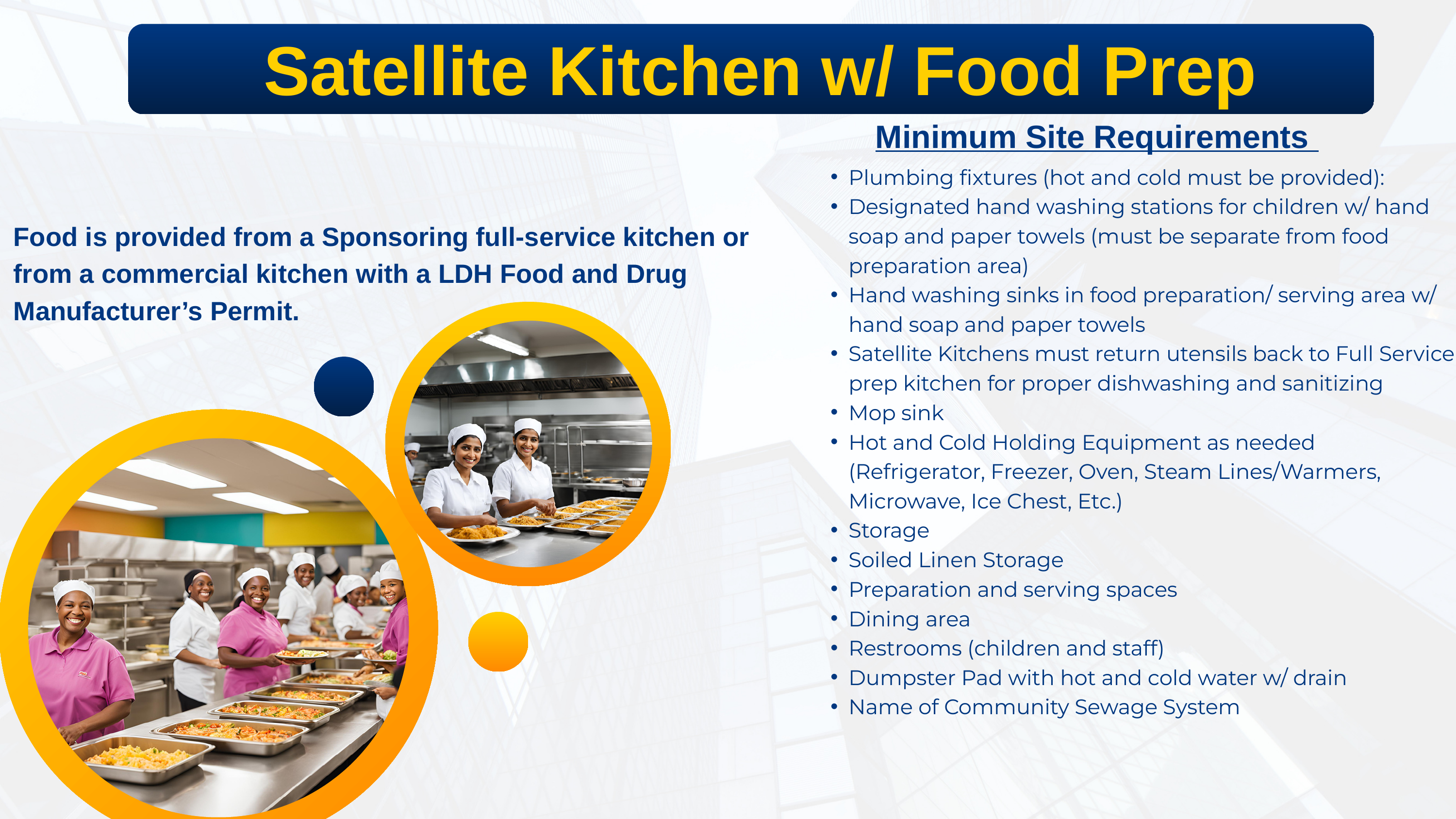

Satellite Kitchen w/ Food Prep

Minimum Site Requirements

Plumbing fixtures (hot and cold must be provided):
Designated hand washing stations for children w/ hand soap and paper towels (must be separate from food preparation area)
Hand washing sinks in food preparation/ serving area w/ hand soap and paper towels
Satellite Kitchens must return utensils back to Full Service prep kitchen for proper dishwashing and sanitizing
Mop sink
Hot and Cold Holding Equipment as needed (Refrigerator, Freezer, Oven, Steam Lines/Warmers, Microwave, Ice Chest, Etc.)
Storage
Soiled Linen Storage
Preparation and serving spaces
Dining area
Restrooms (children and staff)
Dumpster Pad with hot and cold water w/ drain
Name of Community Sewage System

Food is provided from a Sponsoring full-service kitchen or from a commercial kitchen with a LDH Food and Drug Manufacturer’s Permit.